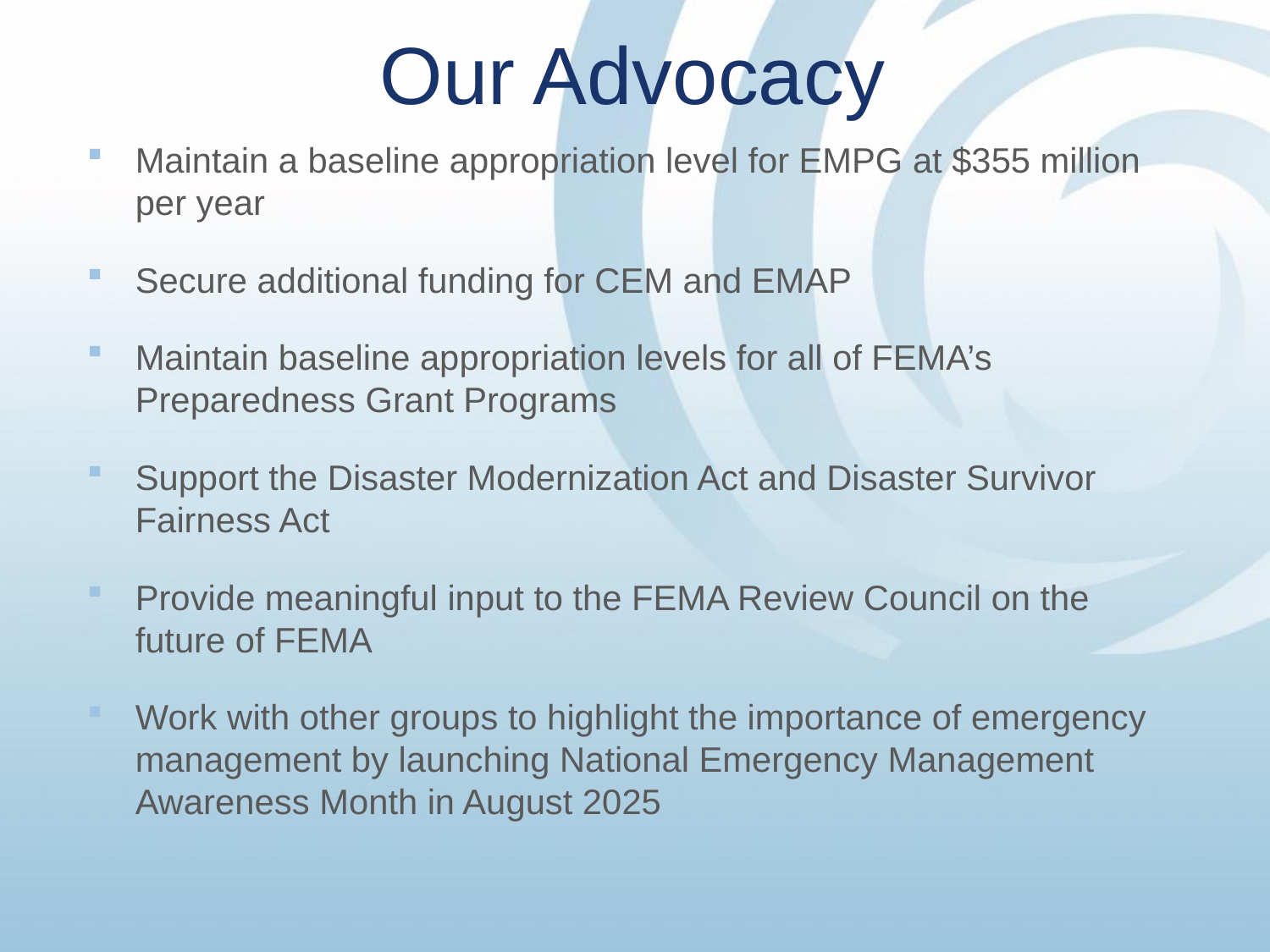

# Our Advocacy
Maintain a baseline appropriation level for EMPG at $355 million per year
Secure additional funding for CEM and EMAP
Maintain baseline appropriation levels for all of FEMA’s Preparedness Grant Programs
Support the Disaster Modernization Act and Disaster Survivor Fairness Act
Provide meaningful input to the FEMA Review Council on the future of FEMA
Work with other groups to highlight the importance of emergency management by launching National Emergency Management Awareness Month in August 2025